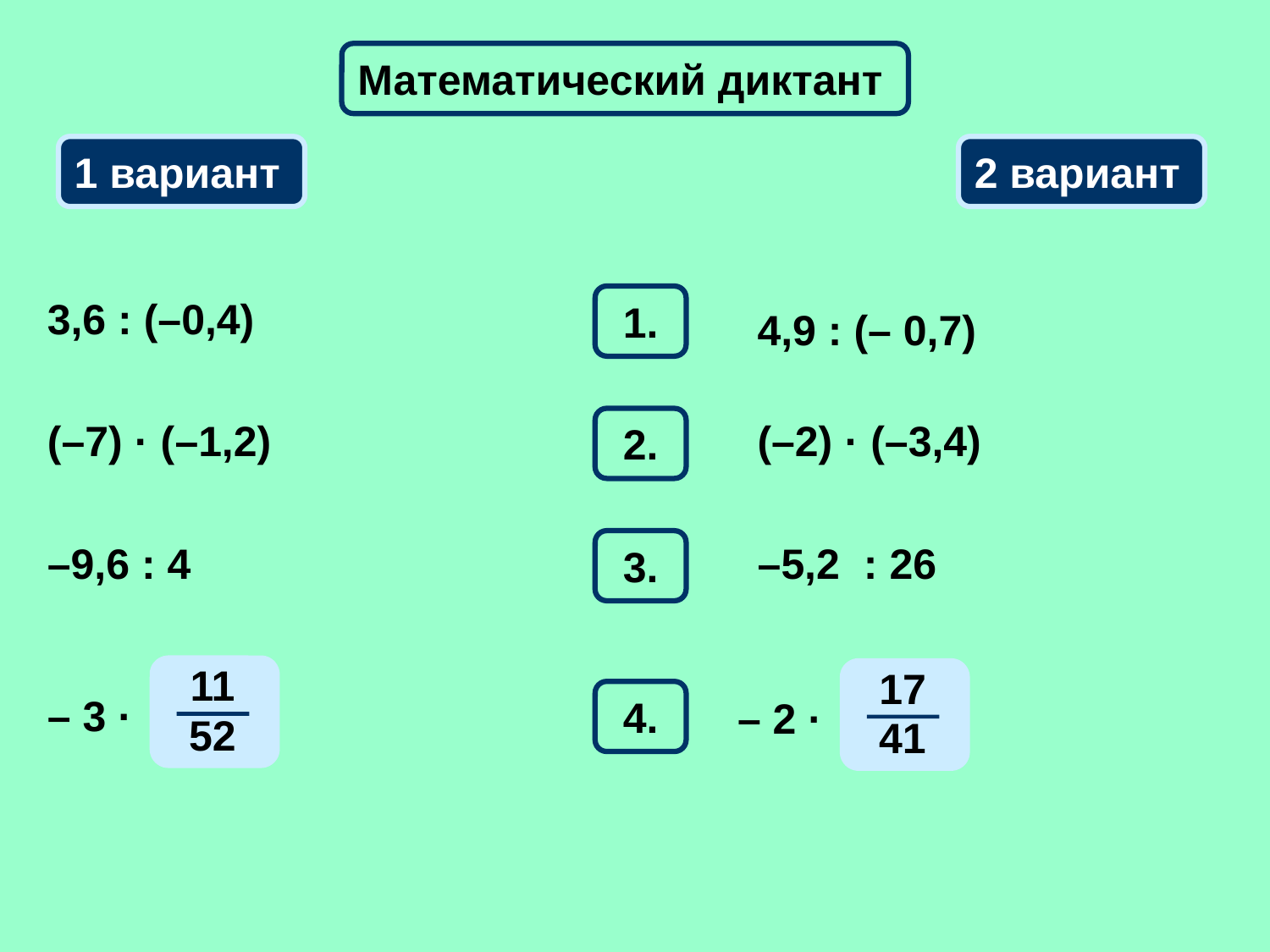

Математический диктант
1 вариант
2 вариант
3,6 : (–0,4)
1.
4,9 : (– 0,7)
(–7) · (–1,2)
2.
(–2) · (–3,4)
–9,6 : 4
3.
–5,2  : 26
11
52

– 3 ·
17
41

– 2 ·
4.